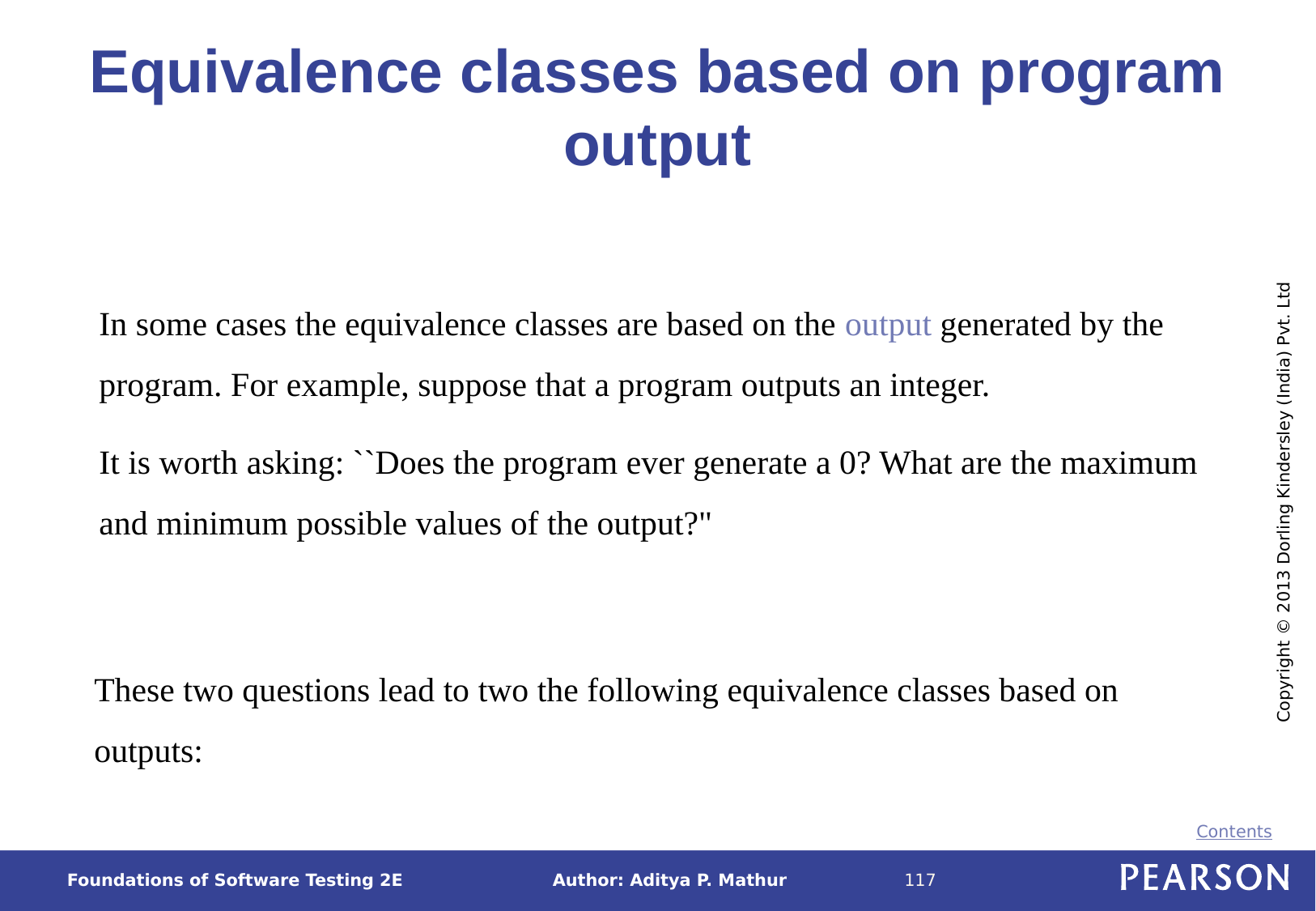

# Equivalence classes based on program output
In some cases the equivalence classes are based on the output generated by the program. For example, suppose that a program outputs an integer.
It is worth asking: ``Does the program ever generate a 0? What are the maximum and minimum possible values of the output?"
These two questions lead to two the following equivalence classes based on outputs: